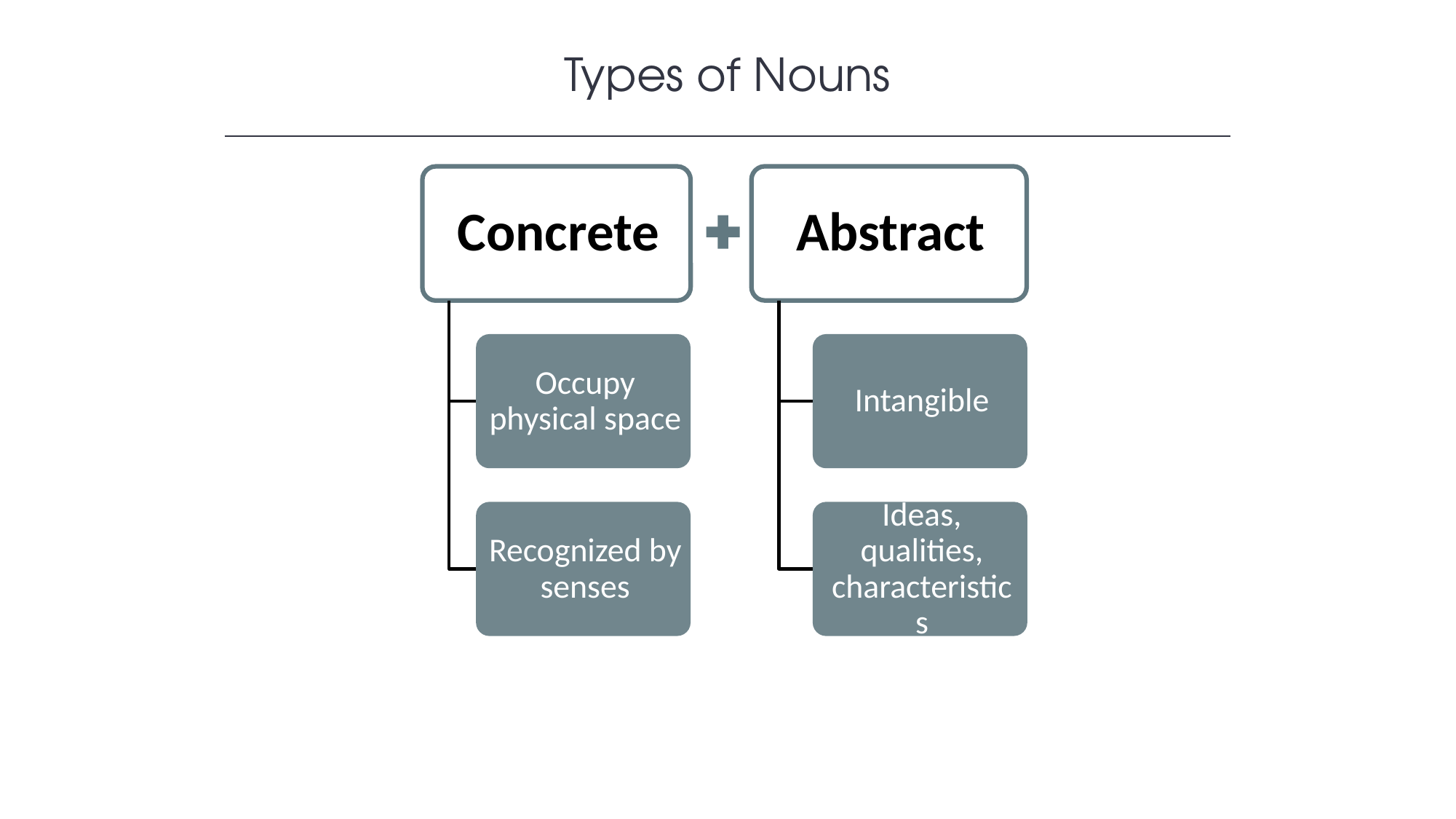

Types of Nouns
HAWKES LEARNING
Concrete
Occupy physical space
Recognized by senses
Abstract
Intangible
Ideas, qualities, characteristics